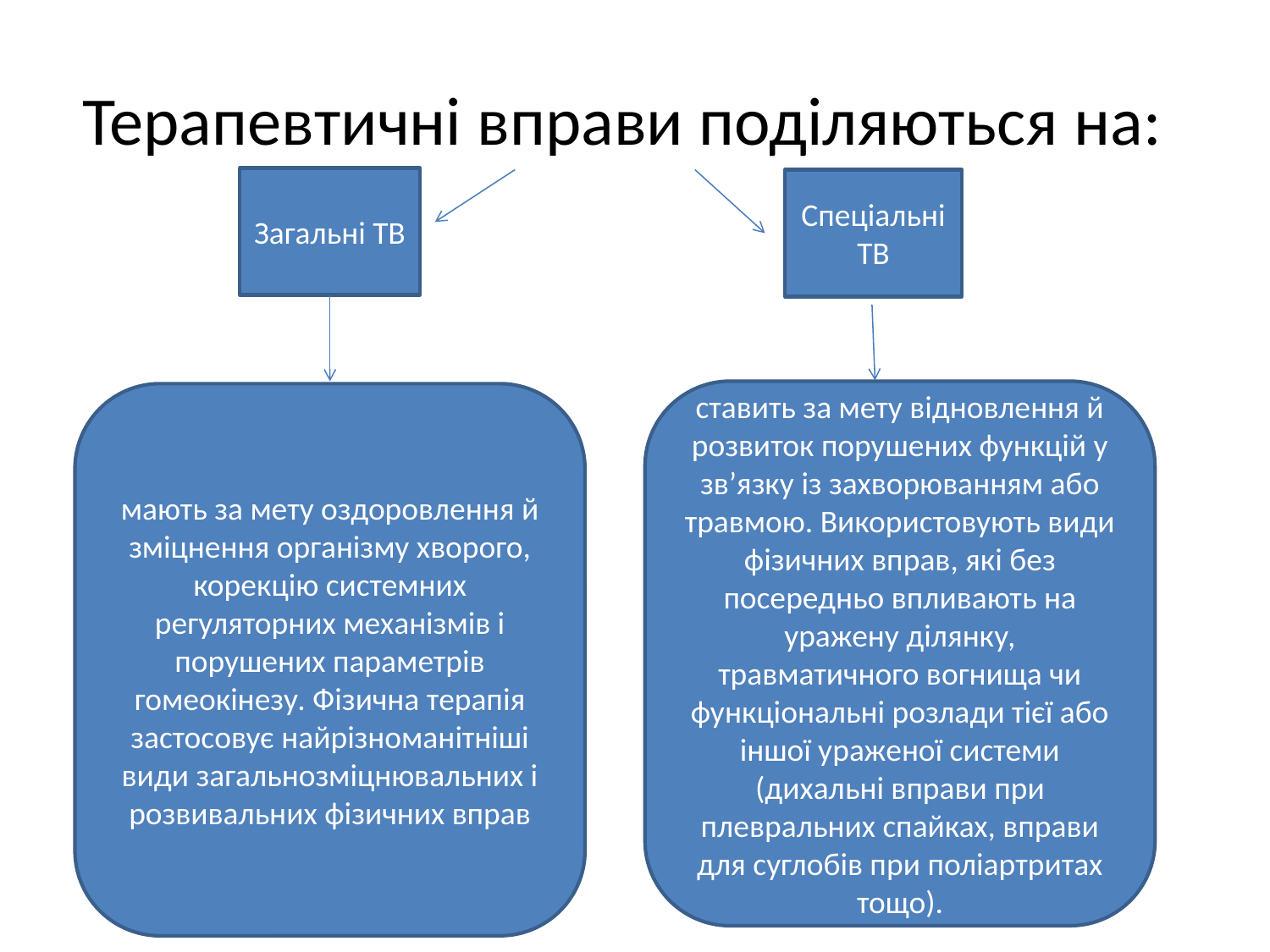

# Терапевтичні вправи поділяються на:
Загальні ТВ
Спеціальні ТВ
ставить за мету відновлення й розвиток порушених функцій у зв’язку із захворюванням або травмою. Використовують види фізичних вправ, які без посередньо впливають на уражену ділянку, травматичного вогнища чи функціональні розлади тієї або іншої ураженої системи (дихальні вправи при плевральних спайках, вправи для суглобів при поліартритах тощо).
мають за мету оздоровлення й зміцнення організму хворого, корекцію системних регуляторних механізмів і порушених параметрів гомеокінезу. Фізична терапія застосовує найрізноманітніші види загальнозміцнювальних і розвивальних фізичних вправ